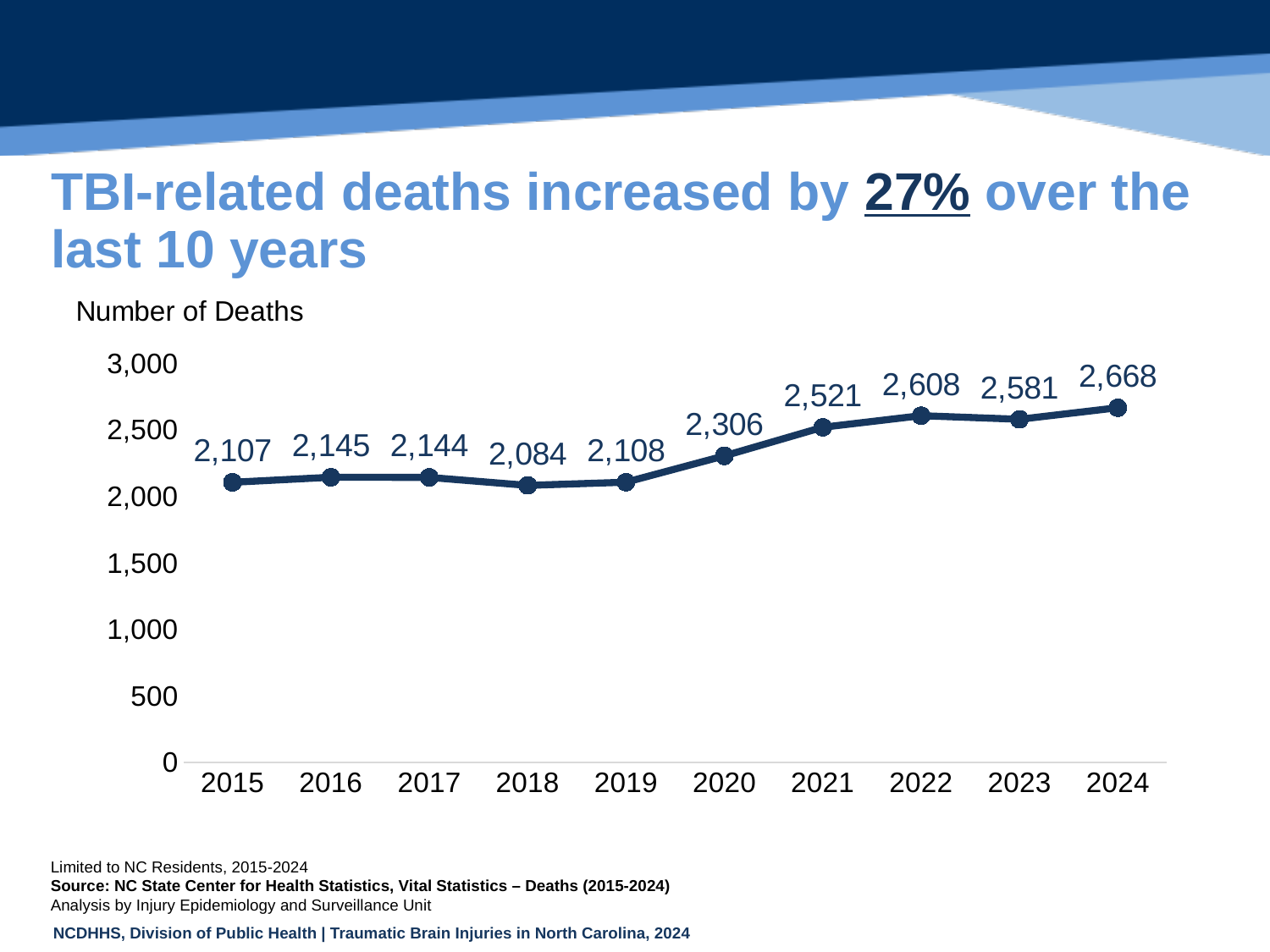

# TBI-related deaths increased by 27% over the last 10 years

### Chart

| Category |  |
|---|---|
| 2015 | 2107.0 |
| 2016 | 2145.0 |
| 2017 | 2144.0 |
| 2018 | 2084.0 |
| 2019 | 2108.0 |
| 2020 | 2306.0 |
| 2021 | 2521.0 |
| 2022 | 2608.0 |
| 2023 | 2581.0 |
| 2024 | 2668.0 |
Limited to NC Residents, 2015-2024
Source: NC State Center for Health Statistics, Vital Statistics – Deaths (2015-2024)
Analysis by Injury Epidemiology and Surveillance Unit